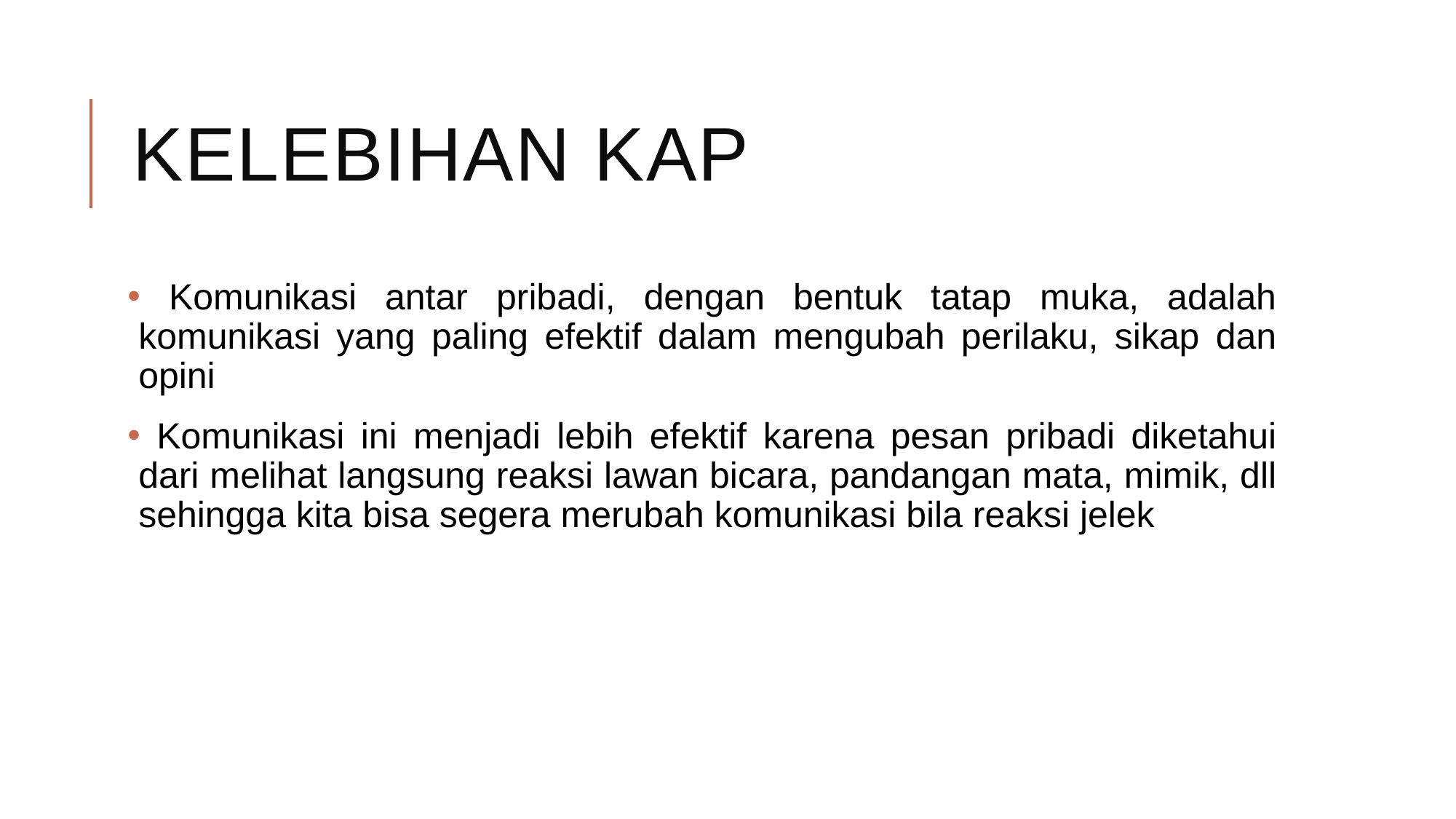

# KELEBIHAN KAP
 Komunikasi antar pribadi, dengan bentuk tatap muka, adalah komunikasi yang paling efektif dalam mengubah perilaku, sikap dan opini
 Komunikasi ini menjadi lebih efektif karena pesan pribadi diketahui dari melihat langsung reaksi lawan bicara, pandangan mata, mimik, dll sehingga kita bisa segera merubah komunikasi bila reaksi jelek